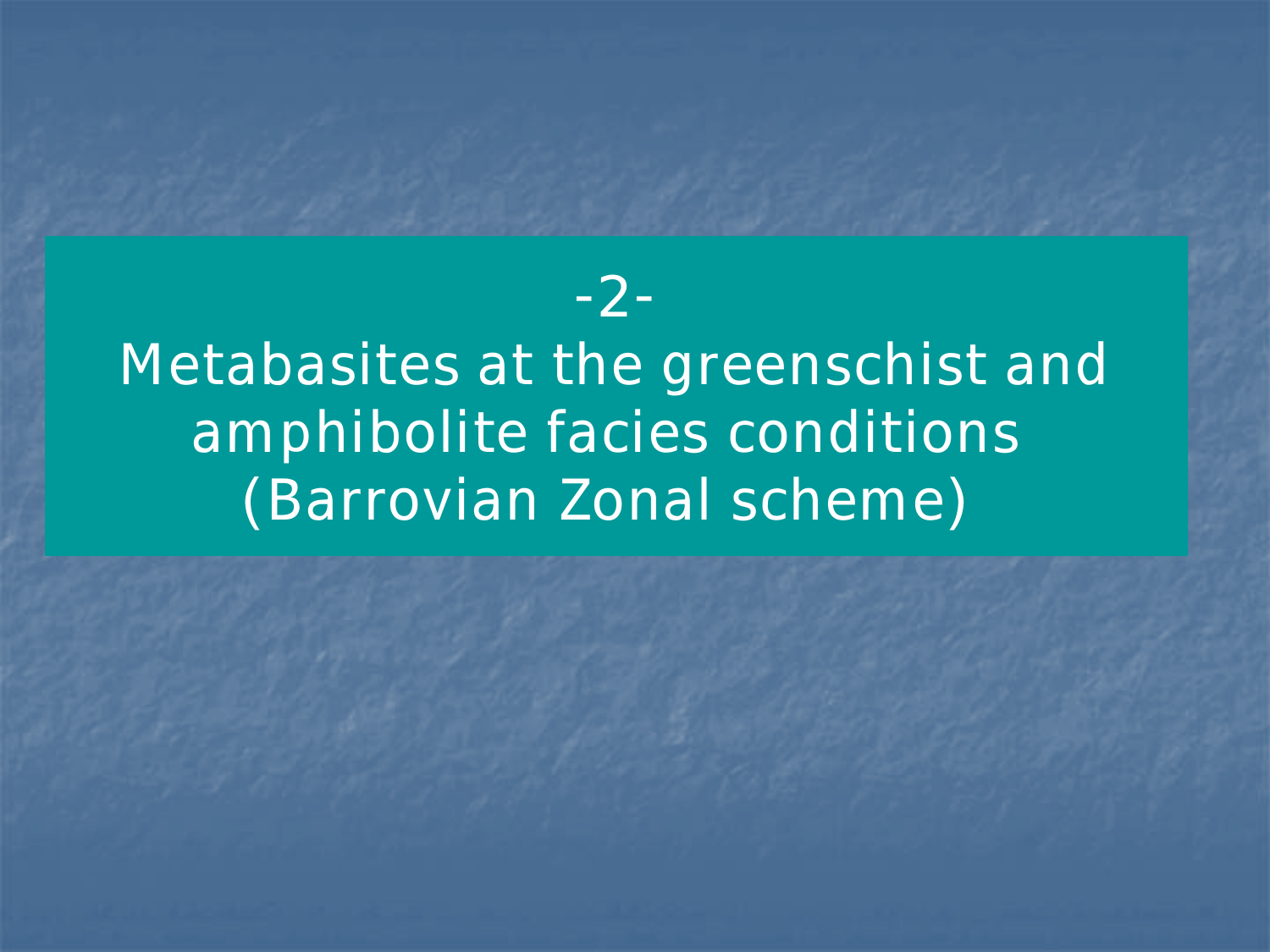

# -2- Metabasites at the greenschist and amphibolite facies conditions (Barrovian Zonal scheme)